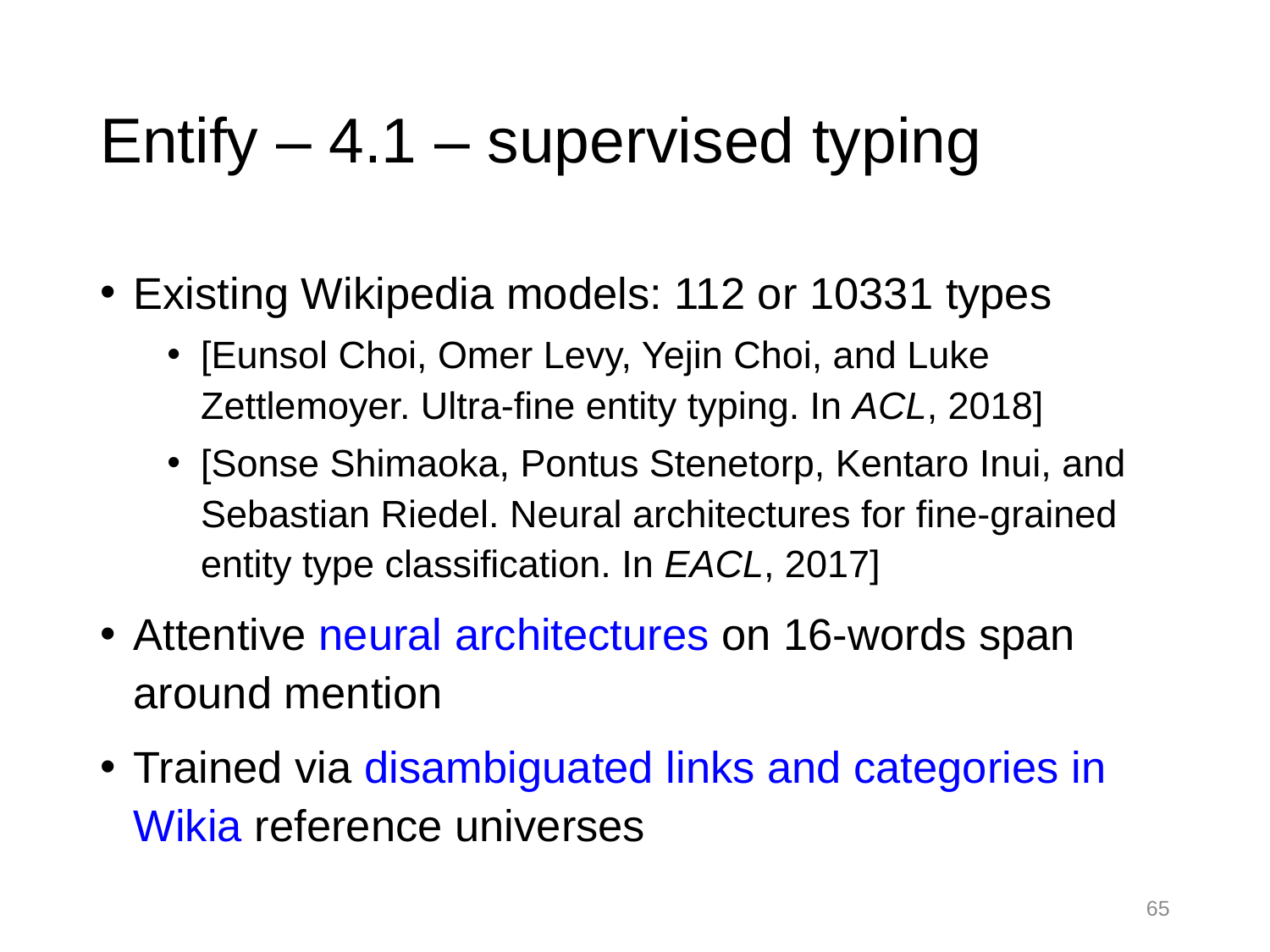

# Entify – 4.1 – supervised typing
Existing Wikipedia models: 112 or 10331 types
[Eunsol Choi, Omer Levy, Yejin Choi, and Luke Zettlemoyer. Ultra-fine entity typing. In ACL, 2018]
[Sonse Shimaoka, Pontus Stenetorp, Kentaro Inui, and Sebastian Riedel. Neural architectures for fine-grained entity type classification. In EACL, 2017]
Attentive neural architectures on 16-words span around mention
Trained via disambiguated links and categories in Wikia reference universes
65